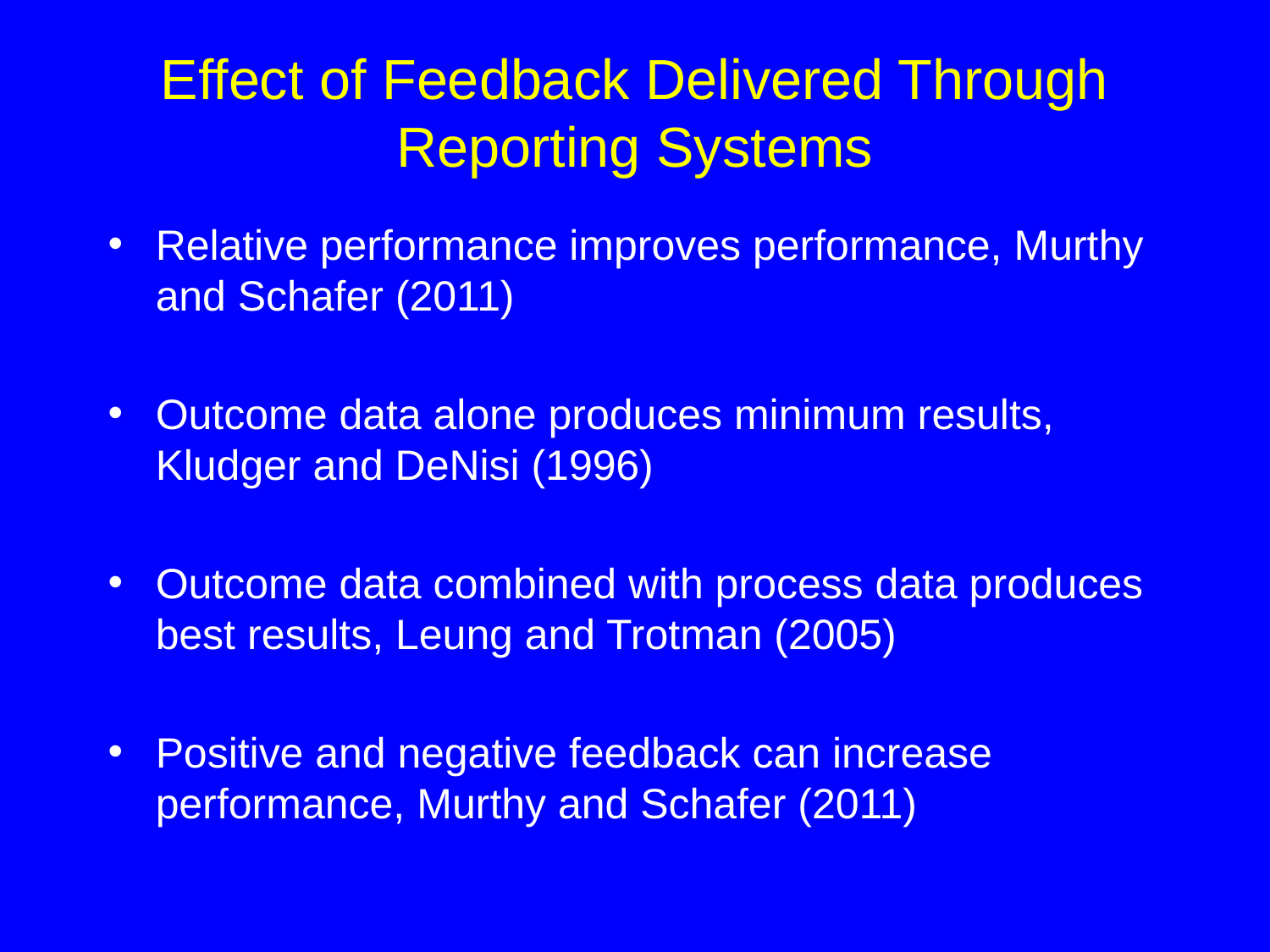

# Effect of Feedback Delivered Through Reporting Systems
Relative performance improves performance, Murthy and Schafer (2011)

Outcome data alone produces minimum results,  Kludger and DeNisi (1996)

Outcome data combined with process data produces best results, Leung and Trotman (2005)

Positive and negative feedback can increase performance, Murthy and Schafer (2011)